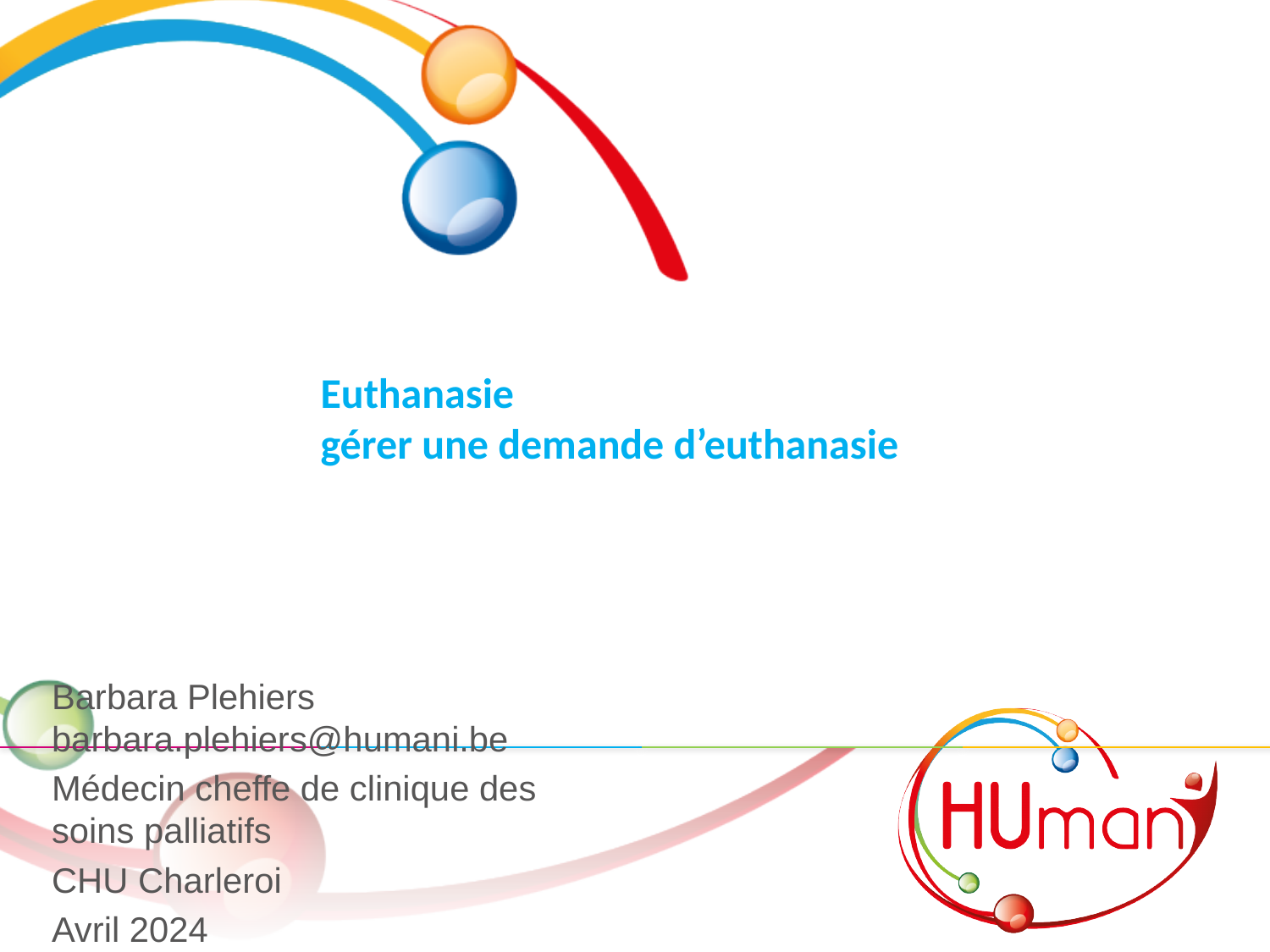

Euthanasie
gérer une demande d’euthanasie
Barbara Plehiers barbara.plehiers@humani.be
Médecin cheffe de clinique des soins palliatifs
CHU Charleroi
Avril 2024